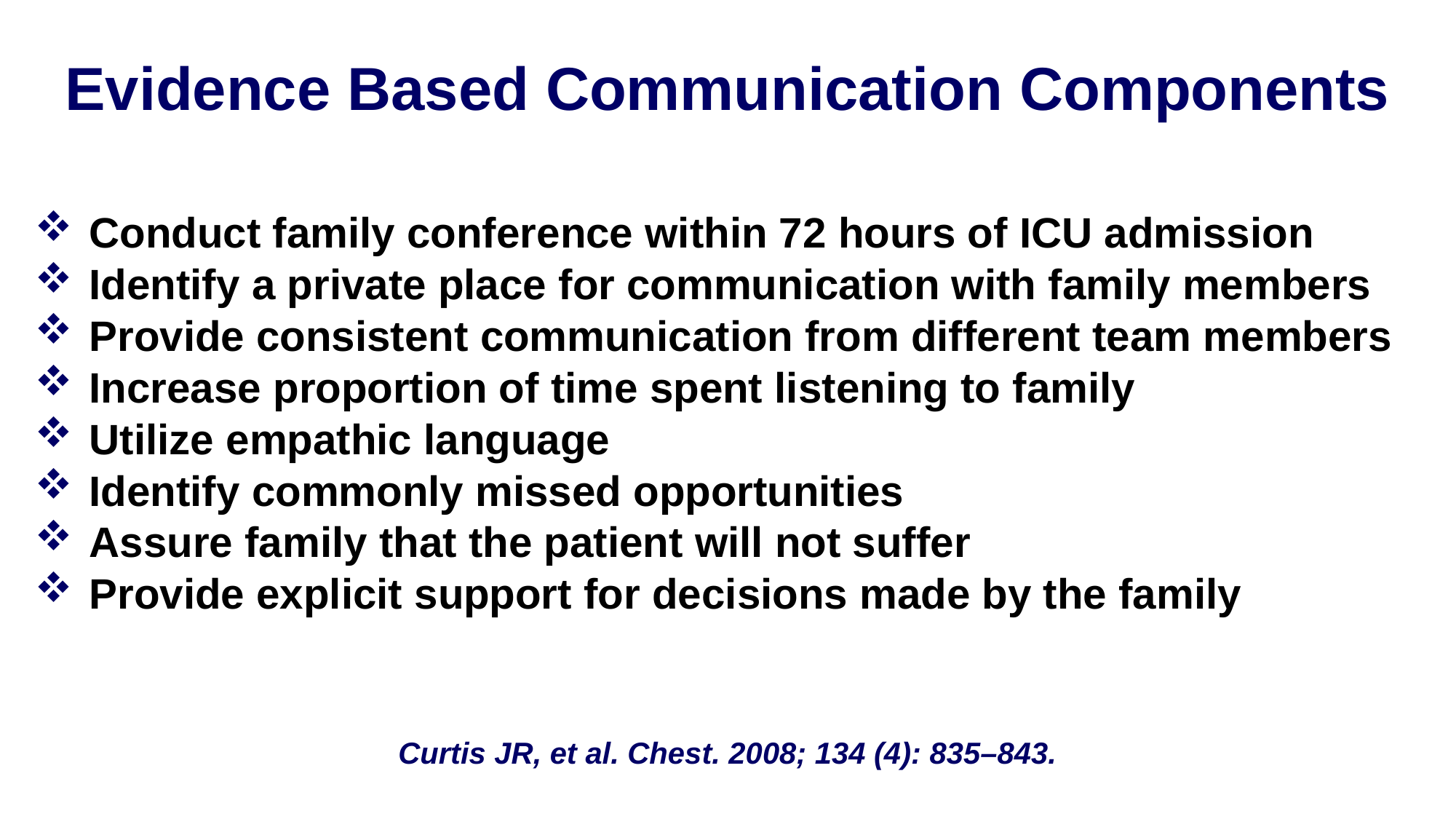

# Evidence Based Communication Components
Conduct family conference within 72 hours of ICU admission
Identify a private place for communication with family members
Provide consistent communication from different team members
Increase proportion of time spent listening to family
Utilize empathic language
Identify commonly missed opportunities
Assure family that the patient will not suffer
Provide explicit support for decisions made by the family
Curtis JR, et al. Chest. 2008; 134 (4): 835–843.